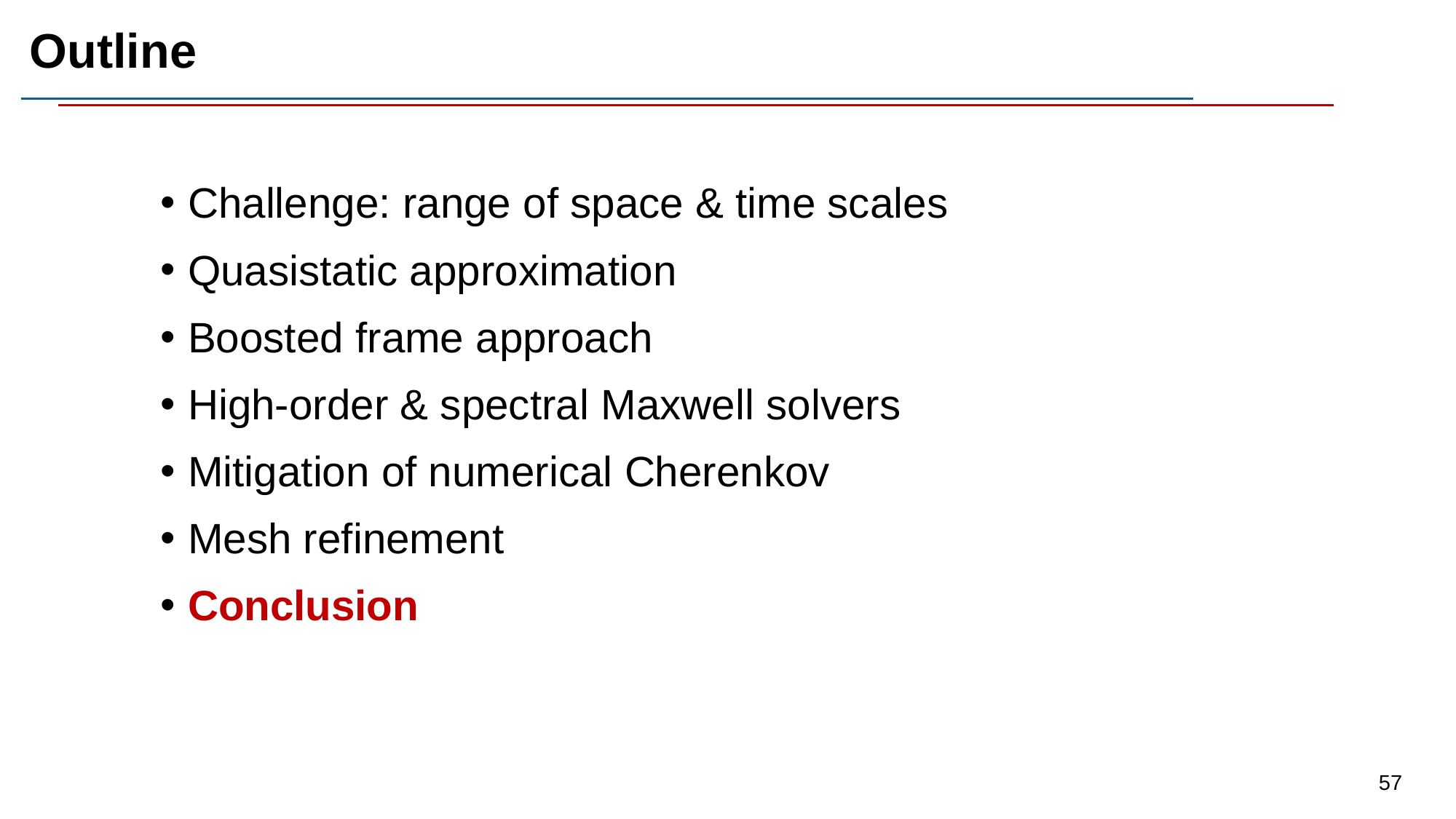

# Outline
Challenge: range of space & time scales
Quasistatic approximation
Boosted frame approach
High-order & spectral Maxwell solvers
Mitigation of numerical Cherenkov
Mesh refinement
Conclusion

57